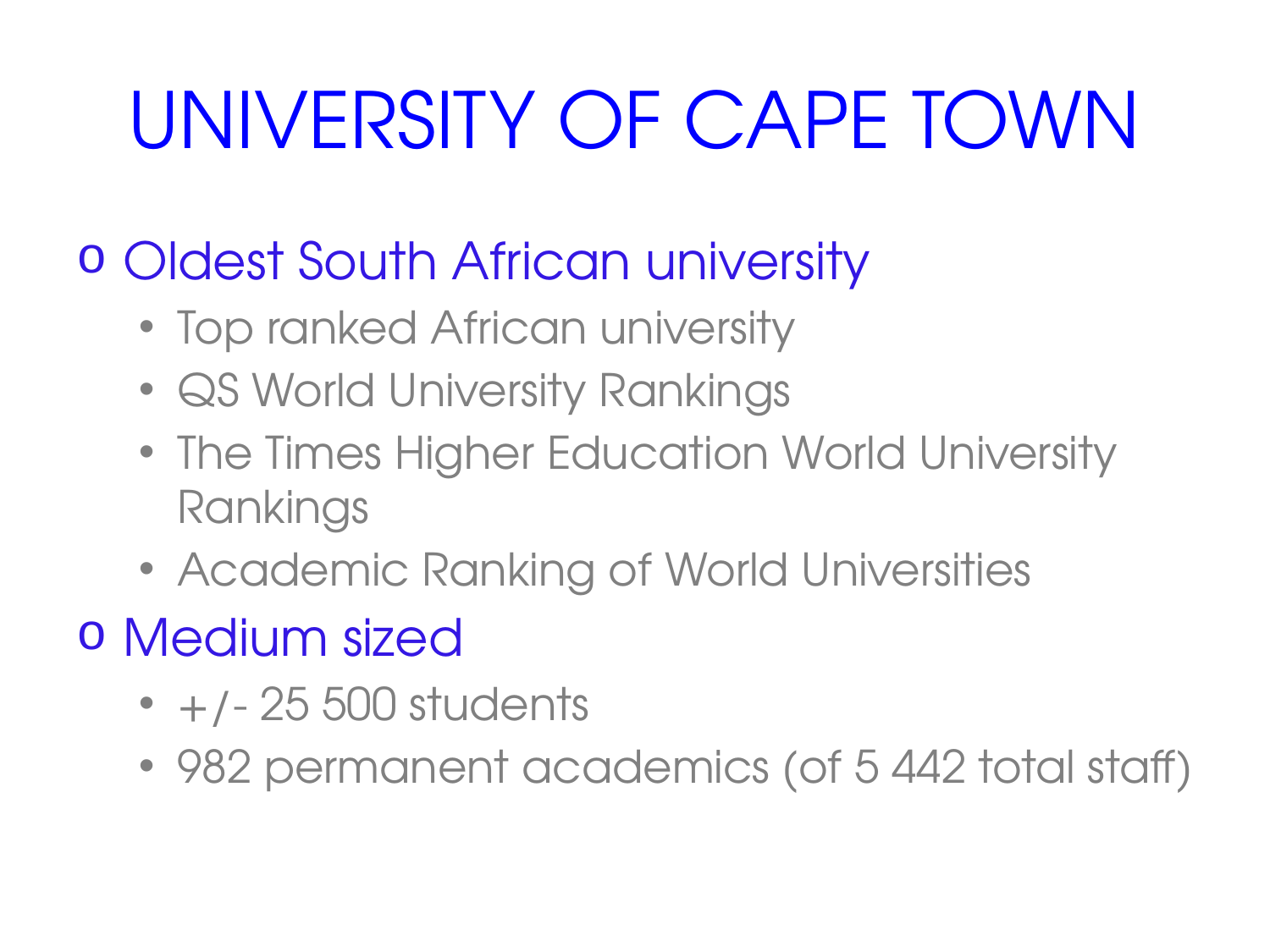

# University of Cape Town
Oldest South African university
Top ranked African university
QS World University Rankings
The Times Higher Education World University Rankings
Academic Ranking of World Universities
Medium sized
+/- 25 500 students
982 permanent academics (of 5 442 total staff)